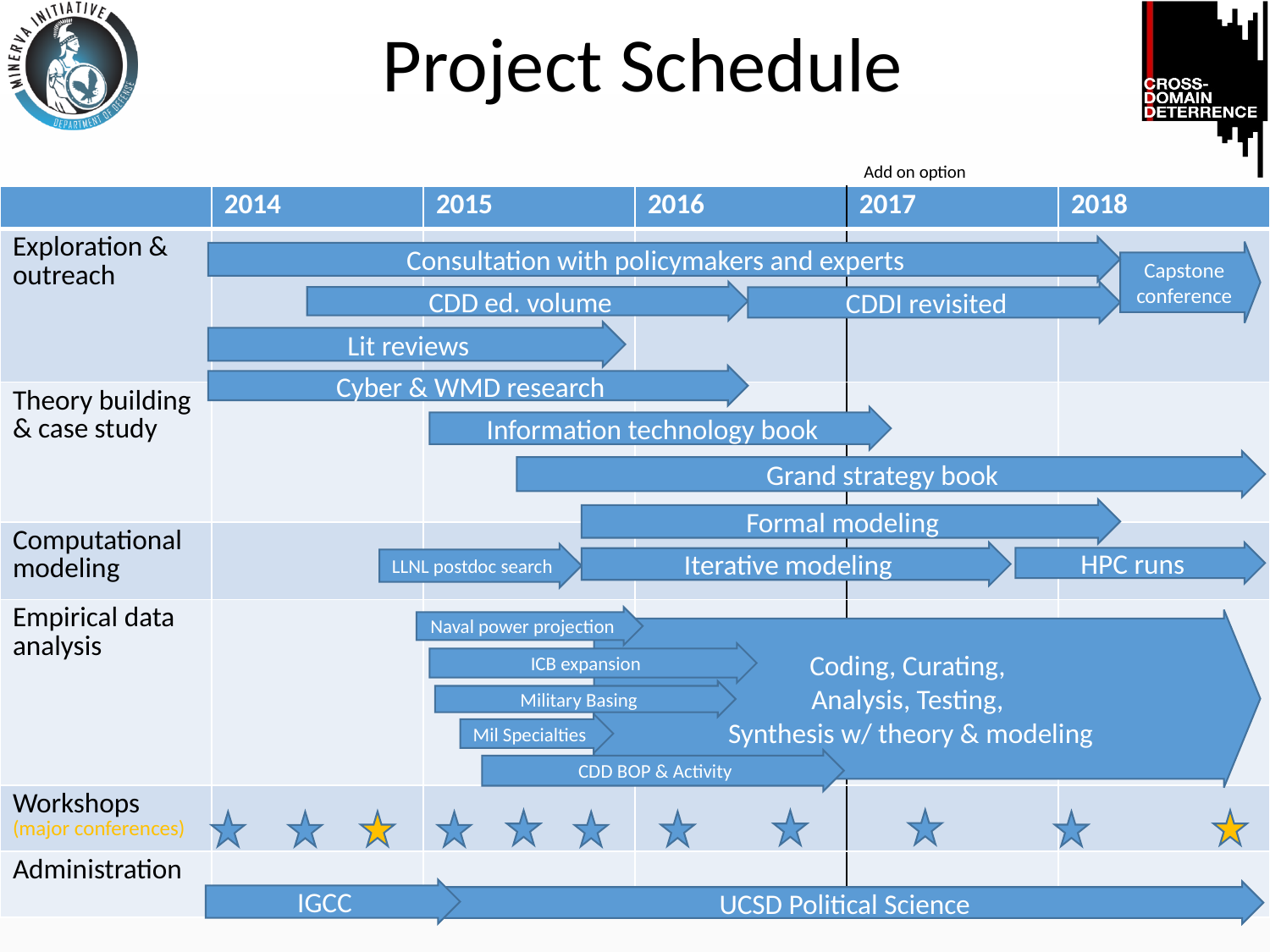

# Project Schedule
Add on option
|  | 2014 | 2015 | 2016 | 2017 | 2018 |
| --- | --- | --- | --- | --- | --- |
| Exploration & outreach |  |  |  |  |  |
| Theory building & case study |  |  |  |  |  |
| Computational modeling |  |  |  |  |  |
| Empirical data analysis |  |  |  |  |  |
| Workshops (major conferences) |  |  |  |  |  |
| Administration |  |  |  |  |  |
Consultation with policymakers and experts
Capstone conference
CDD ed. volume
CDDI revisited
Lit reviews
Cyber & WMD research
Information technology book
Grand strategy book
Formal modeling
Iterative modeling
HPC runs
LLNL postdoc search
Naval power projection
Coding, Curating,
Analysis, Testing,
Synthesis w/ theory & modeling
ICB expansion
Military Basing
Mil Specialties
CDD BOP & Activity

IGCC
UCSD Political Science